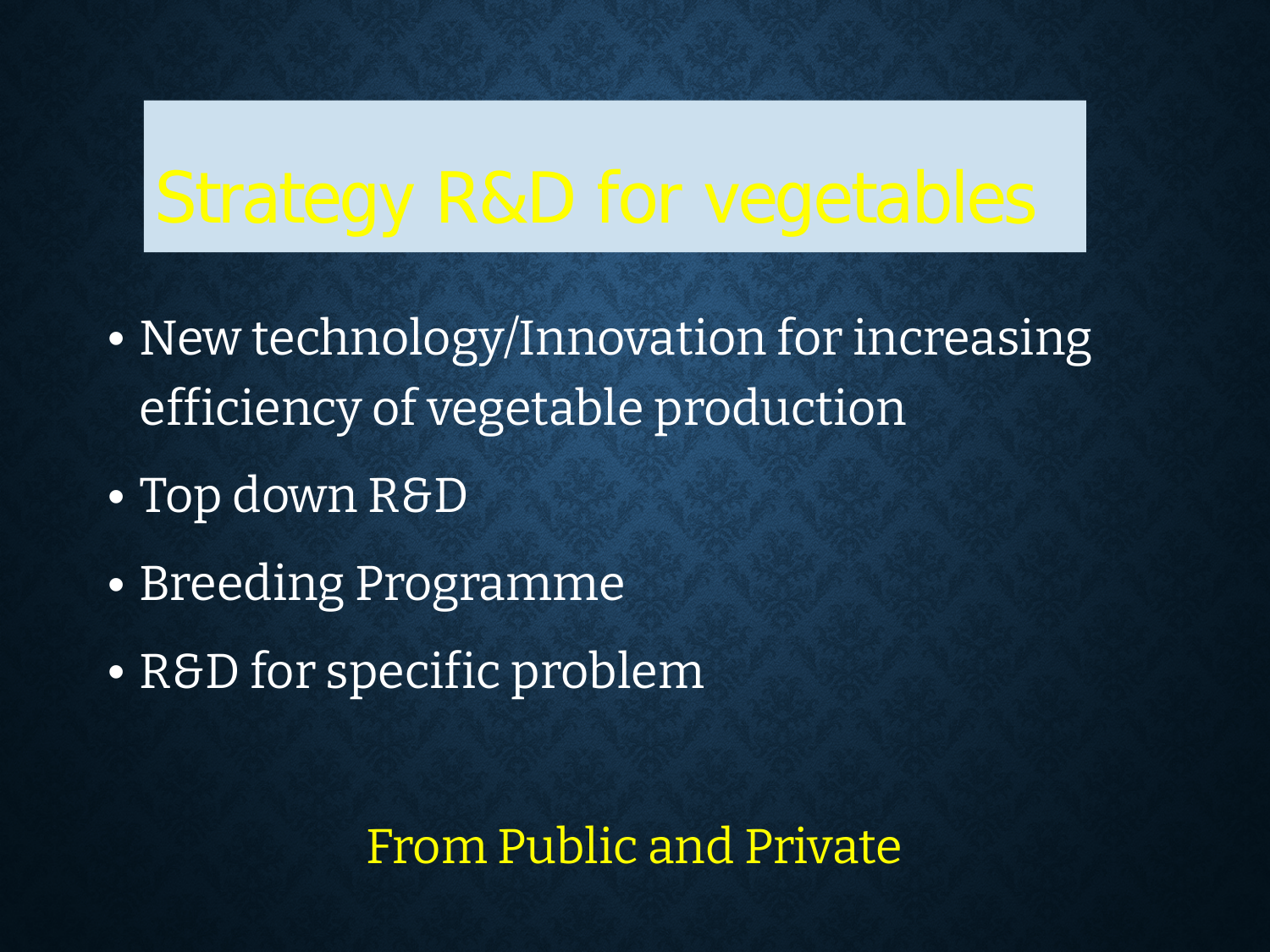

Strategy R&D for vegetables
New technology/Innovation for increasing efficiency of vegetable production
Top down R&D
Breeding Programme
R&D for specific problem

From Public and Private